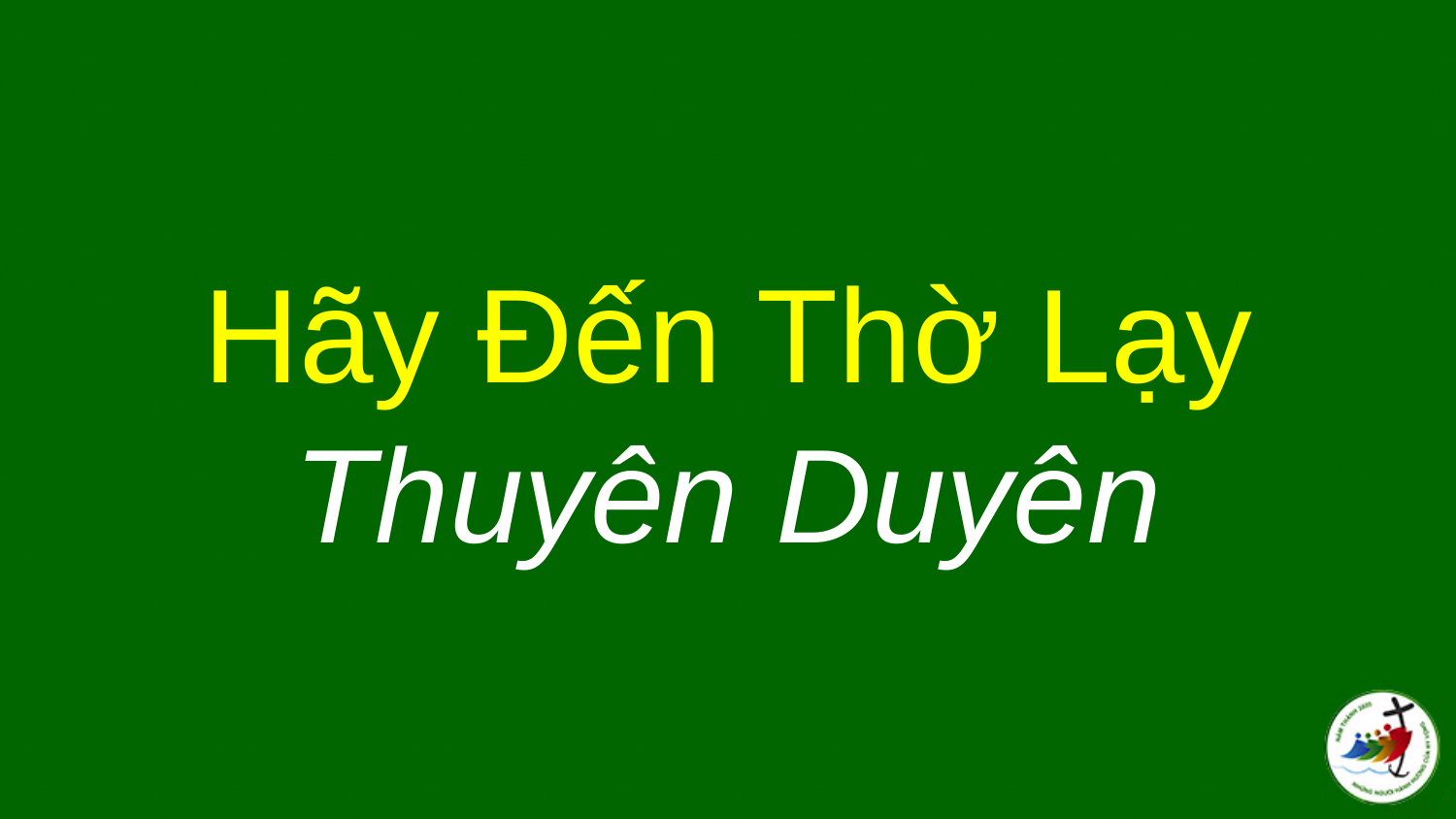

# Hãy Đến Thờ Lạy Thuyên Duyên